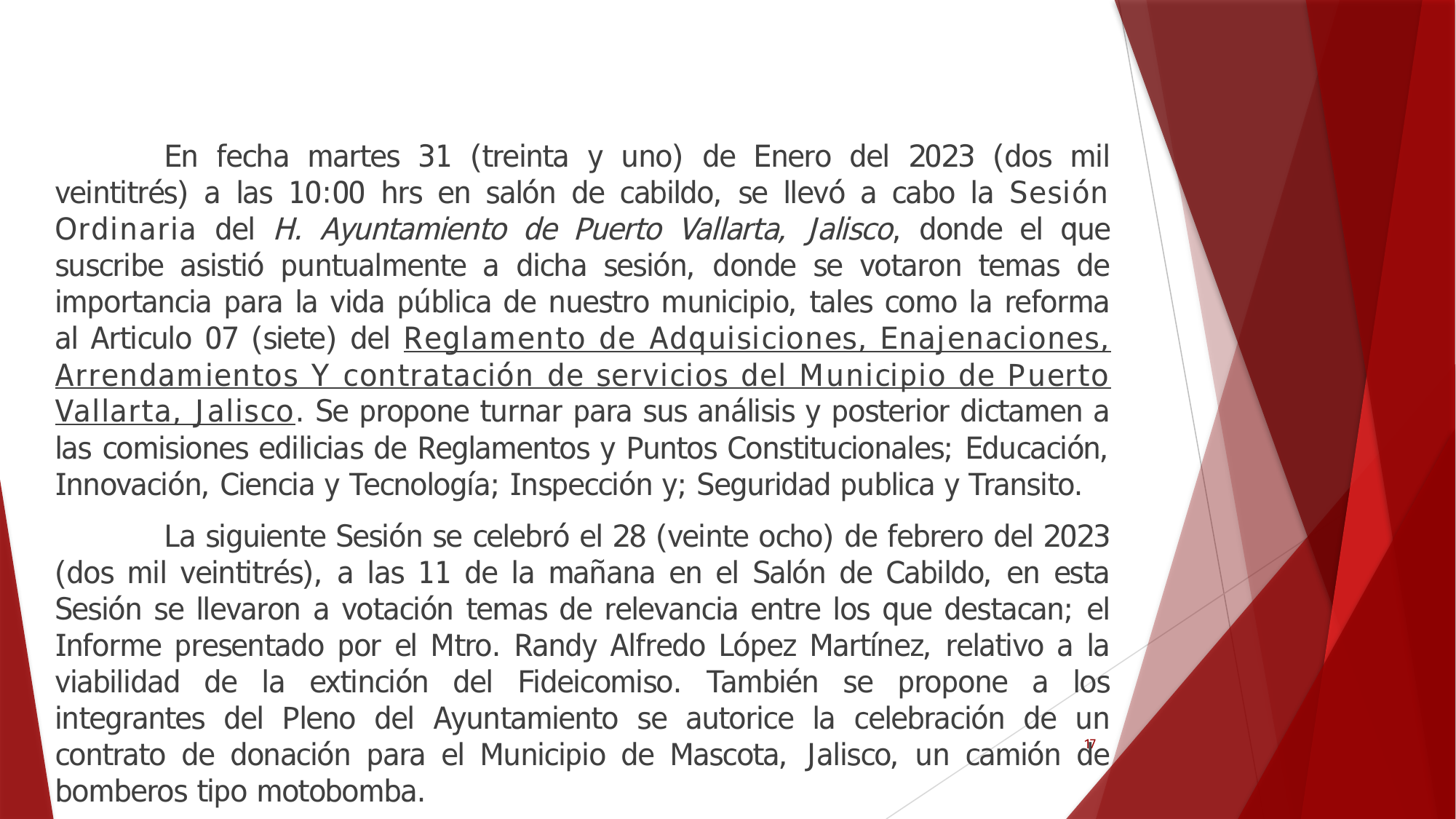

En fecha martes 31 (treinta y uno) de Enero del 2023 (dos mil veintitrés) a las 10:00 hrs en salón de cabildo, se llevó a cabo la Sesión Ordinaria del H. Ayuntamiento de Puerto Vallarta, Jalisco, donde el que suscribe asistió puntualmente a dicha sesión, donde se votaron temas de importancia para la vida pública de nuestro municipio, tales como la reforma al Articulo 07 (siete) del Reglamento de Adquisiciones, Enajenaciones, Arrendamientos Y contratación de servicios del Municipio de Puerto Vallarta, Jalisco. Se propone turnar para sus análisis y posterior dictamen a las comisiones edilicias de Reglamentos y Puntos Constitucionales; Educación, Innovación, Ciencia y Tecnología; Inspección y; Seguridad publica y Transito.
	La siguiente Sesión se celebró el 28 (veinte ocho) de febrero del 2023 (dos mil veintitrés), a las 11 de la mañana en el Salón de Cabildo, en esta Sesión se llevaron a votación temas de relevancia entre los que destacan; el Informe presentado por el Mtro. Randy Alfredo López Martínez, relativo a la viabilidad de la extinción del Fideicomiso. También se propone a los integrantes del Pleno del Ayuntamiento se autorice la celebración de un contrato de donación para el Municipio de Mascota, Jalisco, un camión de bomberos tipo motobomba.
17